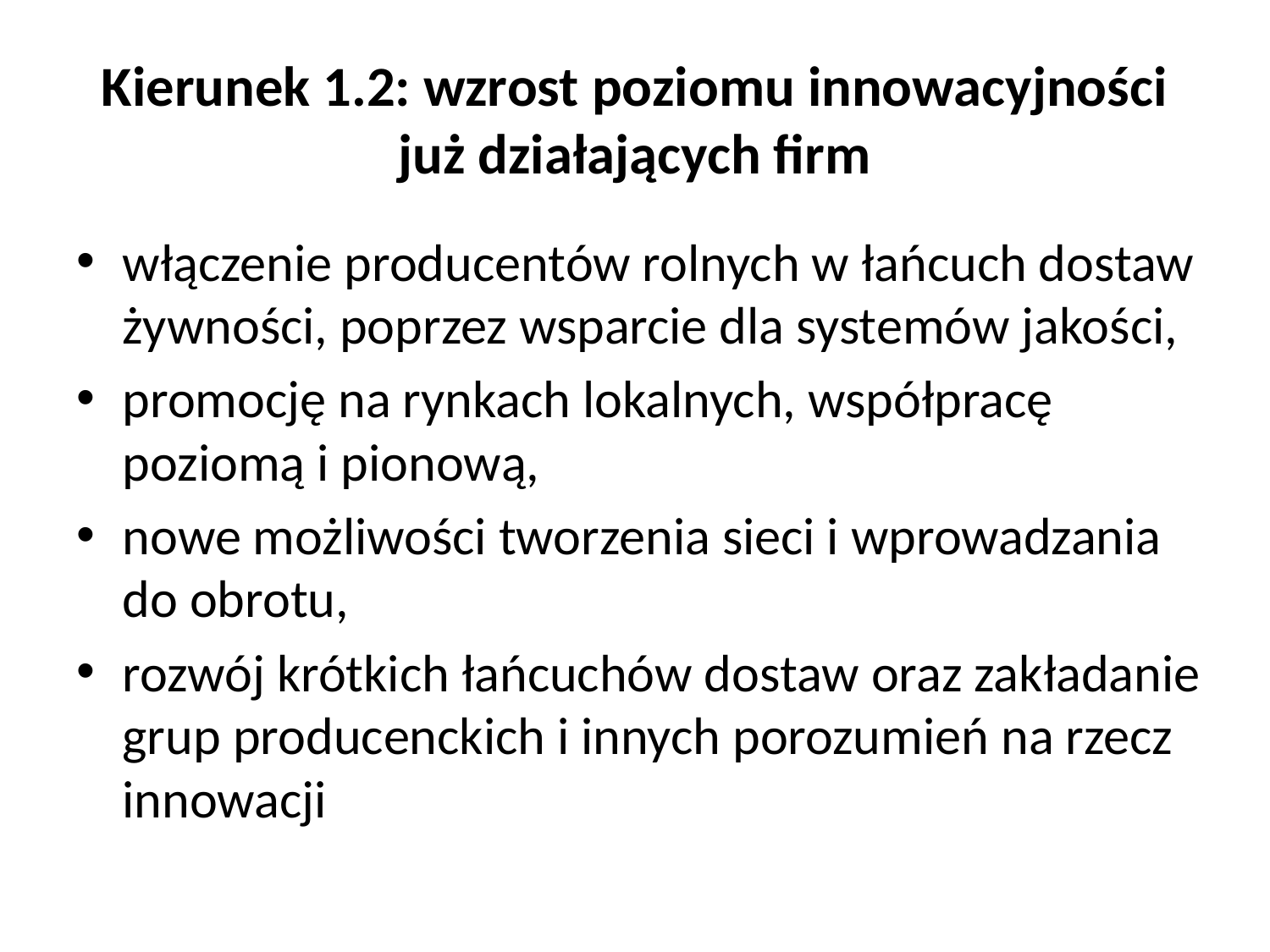

# Kierunek 1.2: wzrost poziomu innowacyjności już działających firm
włączenie producentów rolnych w łańcuch dostaw żywności, poprzez wsparcie dla systemów jakości,
promocję na rynkach lokalnych, współpracę poziomą i pionową,
nowe możliwości tworzenia sieci i wprowadzania do obrotu,
rozwój krótkich łańcuchów dostaw oraz zakładanie grup producenckich i innych porozumień na rzecz innowacji